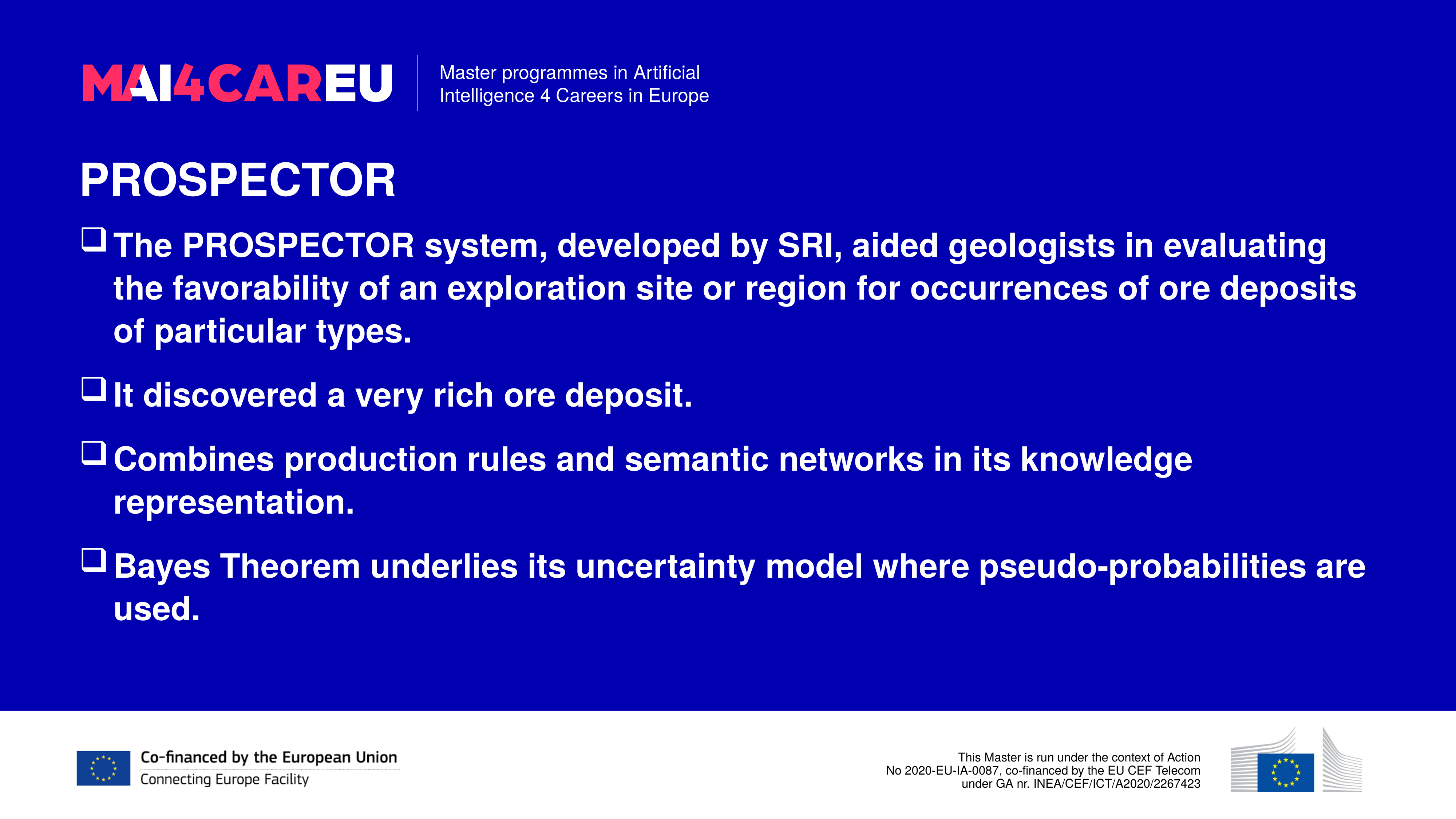

PROSPECTOR
The PROSPECTOR system, developed by SRI, aided geologists in evaluating the favorability of an exploration site or region for occurrences of ore deposits of particular types.
It discovered a very rich ore deposit.
Combines production rules and semantic networks in its knowledge representation.
Bayes Theorem underlies its uncertainty model where pseudo-probabilities are used.